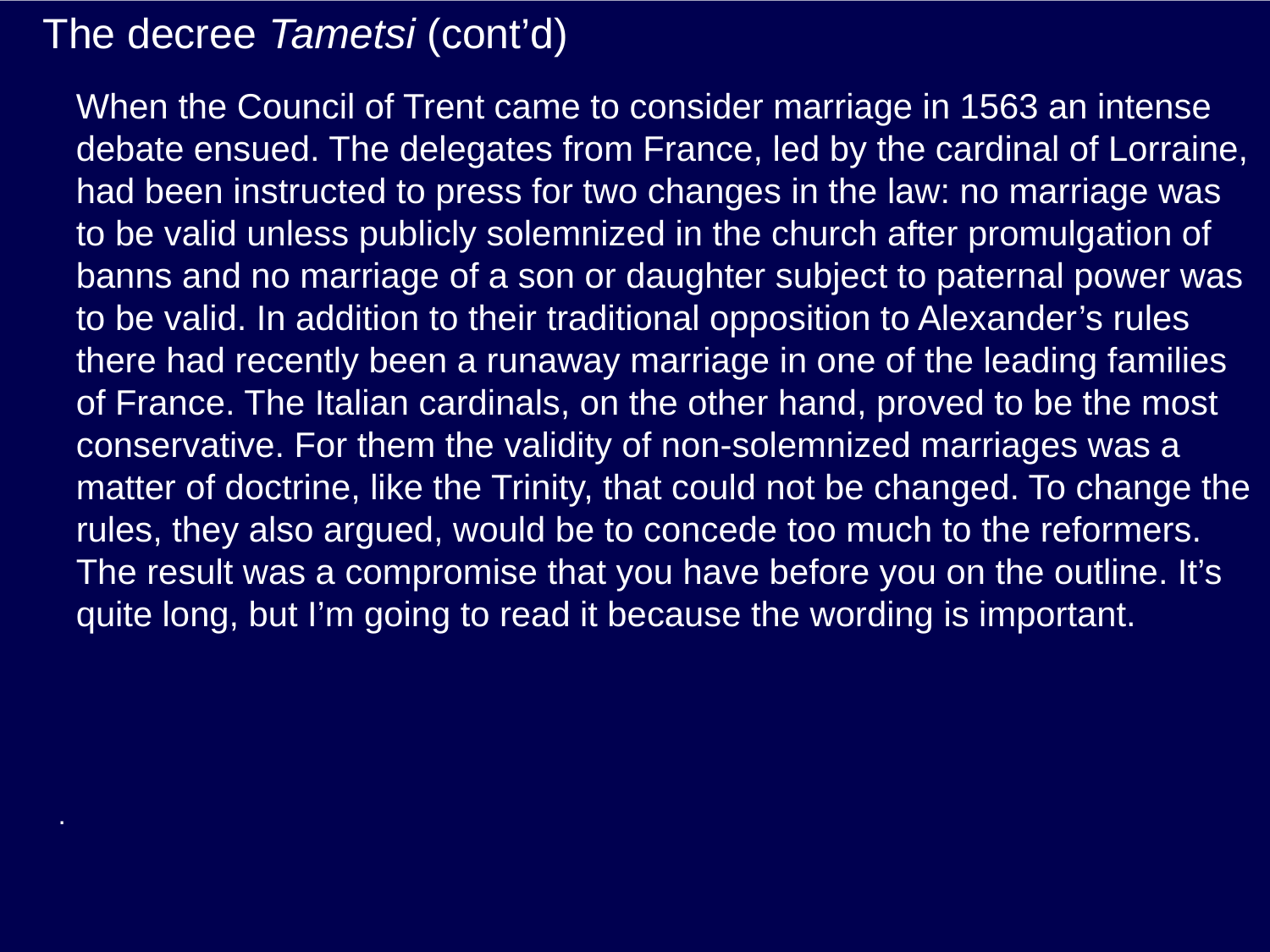

# The decree Tametsi (cont’d)

When the Council of Trent came to consider marriage in 1563 an intense debate ensued. The delegates from France, led by the cardinal of Lorraine, had been instructed to press for two changes in the law: no marriage was to be valid unless publicly solemnized in the church after promulgation of banns and no marriage of a son or daughter subject to paternal power was to be valid. In addition to their traditional opposition to Alexander’s rules there had recently been a runaway marriage in one of the leading families of France. The Italian cardinals, on the other hand, proved to be the most conservative. For them the validity of non-solemnized marriages was a matter of doctrine, like the Trinity, that could not be changed. To change the rules, they also argued, would be to concede too much to the reformers. The result was a compromise that you have before you on the outline. It’s quite long, but I’m going to read it because the wording is important.
.